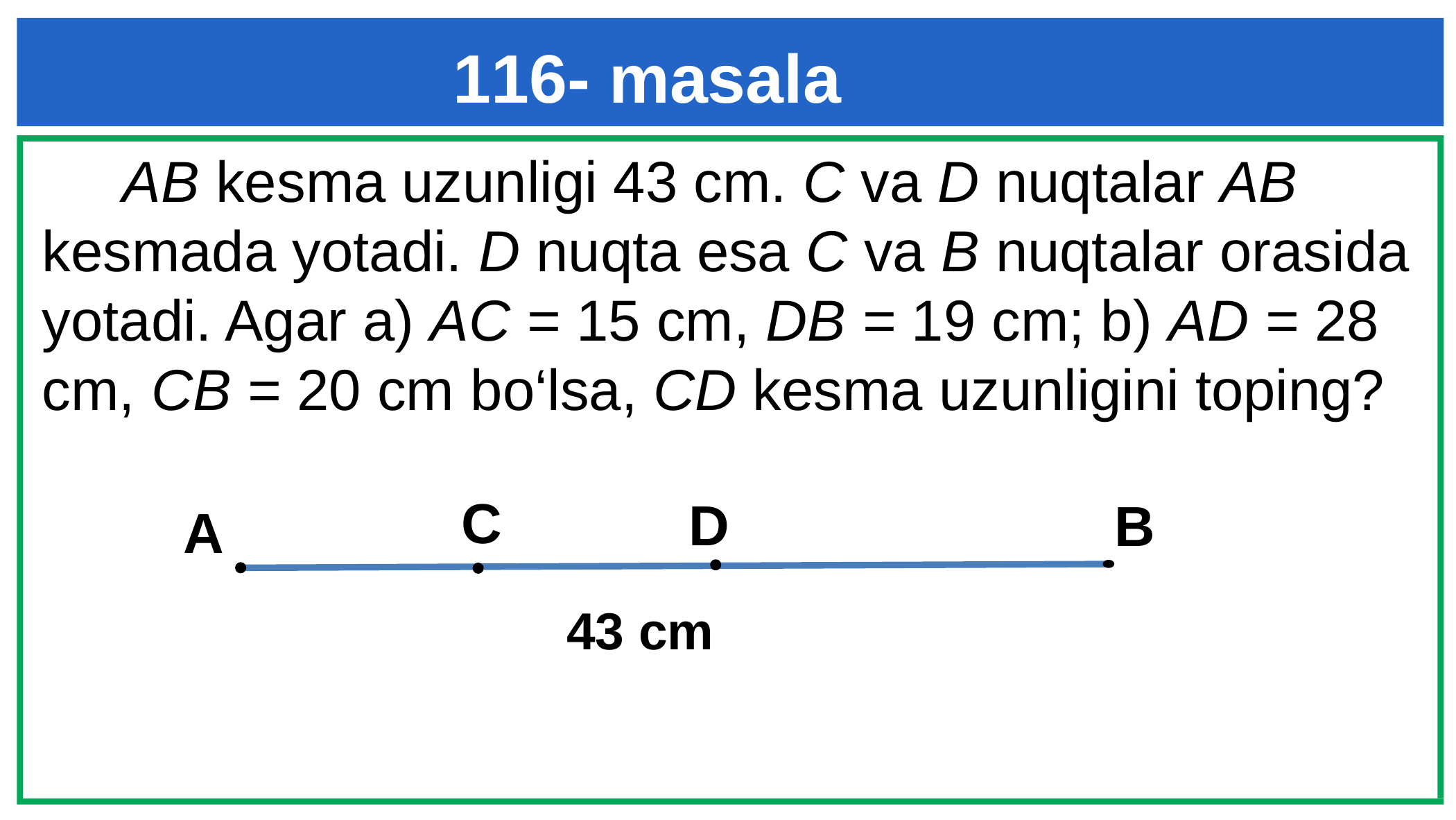

# 116- masala
     AB kesma uzunligi 43 cm. C va D nuqtalar AB kesmada yotadi. D nuqta esa C va B nuqtalar orasida yotadi. Agar a) AC = 15 cm, DB = 19 cm; b) AD = 28 cm, CB = 20 cm bo‘lsa, CD kesma uzunligini toping?

C
D
B
A

43 cm